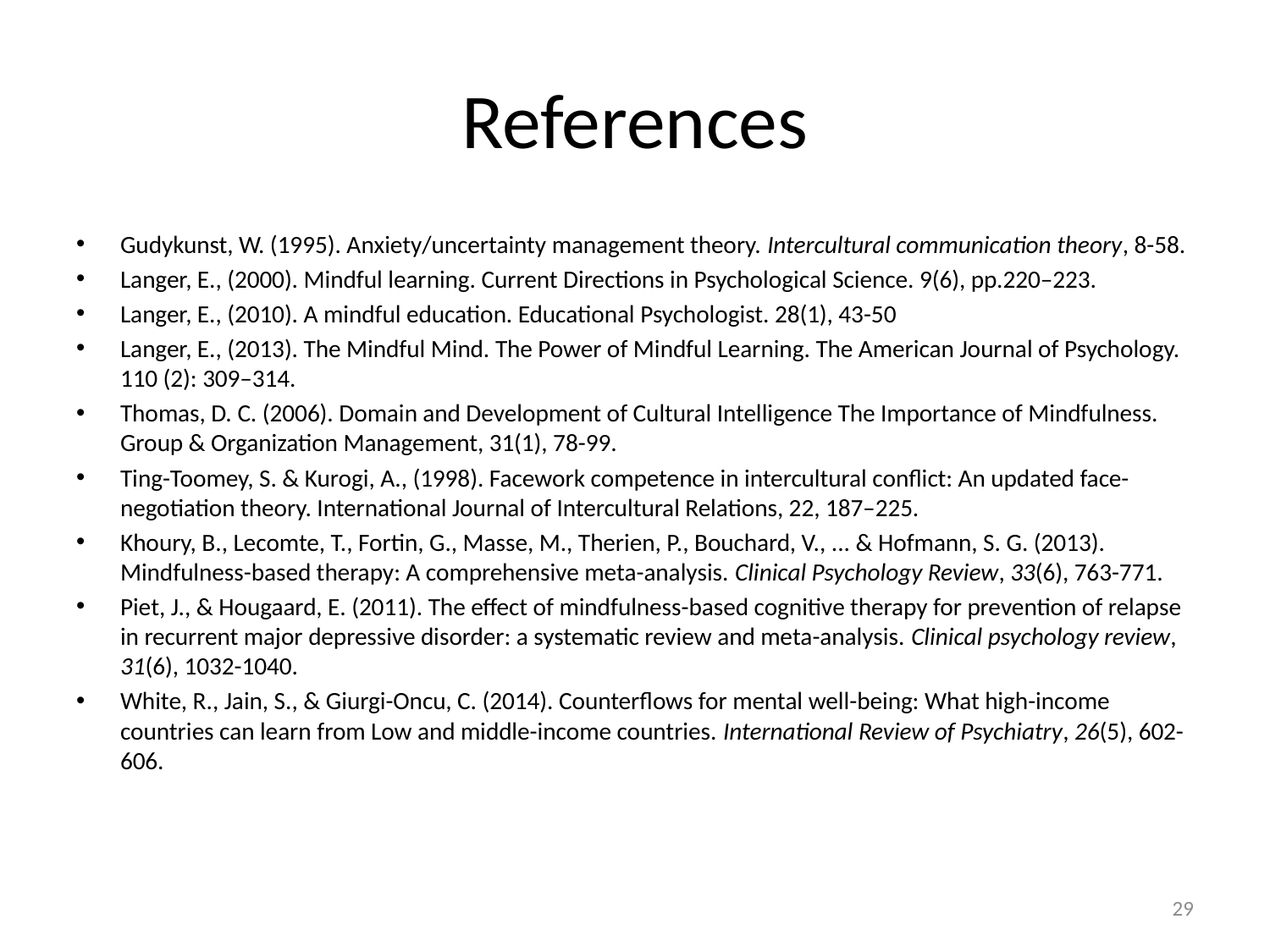

# References
Gudykunst, W. (1995). Anxiety/uncertainty management theory. Intercultural communication theory, 8-58.
Langer, E., (2000). Mindful learning. Current Directions in Psychological Science. 9(6), pp.220–223.
Langer, E., (2010). A mindful education. Educational Psychologist. 28(1), 43-50
Langer, E., (2013). The Mindful Mind. The Power of Mindful Learning. The American Journal of Psychology. 110 (2): 309–314.
Thomas, D. C. (2006). Domain and Development of Cultural Intelligence The Importance of Mindfulness. Group & Organization Management, 31(1), 78-99.
Ting-Toomey, S. & Kurogi, A., (1998). Facework competence in intercultural conflict: An updated face-negotiation theory. International Journal of Intercultural Relations, 22, 187–225.
Khoury, B., Lecomte, T., Fortin, G., Masse, M., Therien, P., Bouchard, V., ... & Hofmann, S. G. (2013). Mindfulness-based therapy: A comprehensive meta-analysis. Clinical Psychology Review, 33(6), 763-771.
Piet, J., & Hougaard, E. (2011). The effect of mindfulness-based cognitive therapy for prevention of relapse in recurrent major depressive disorder: a systematic review and meta-analysis. Clinical psychology review, 31(6), 1032-1040.
White, R., Jain, S., & Giurgi-Oncu, C. (2014). Counterflows for mental well-being: What high-income countries can learn from Low and middle-income countries. International Review of Psychiatry, 26(5), 602-606.

29